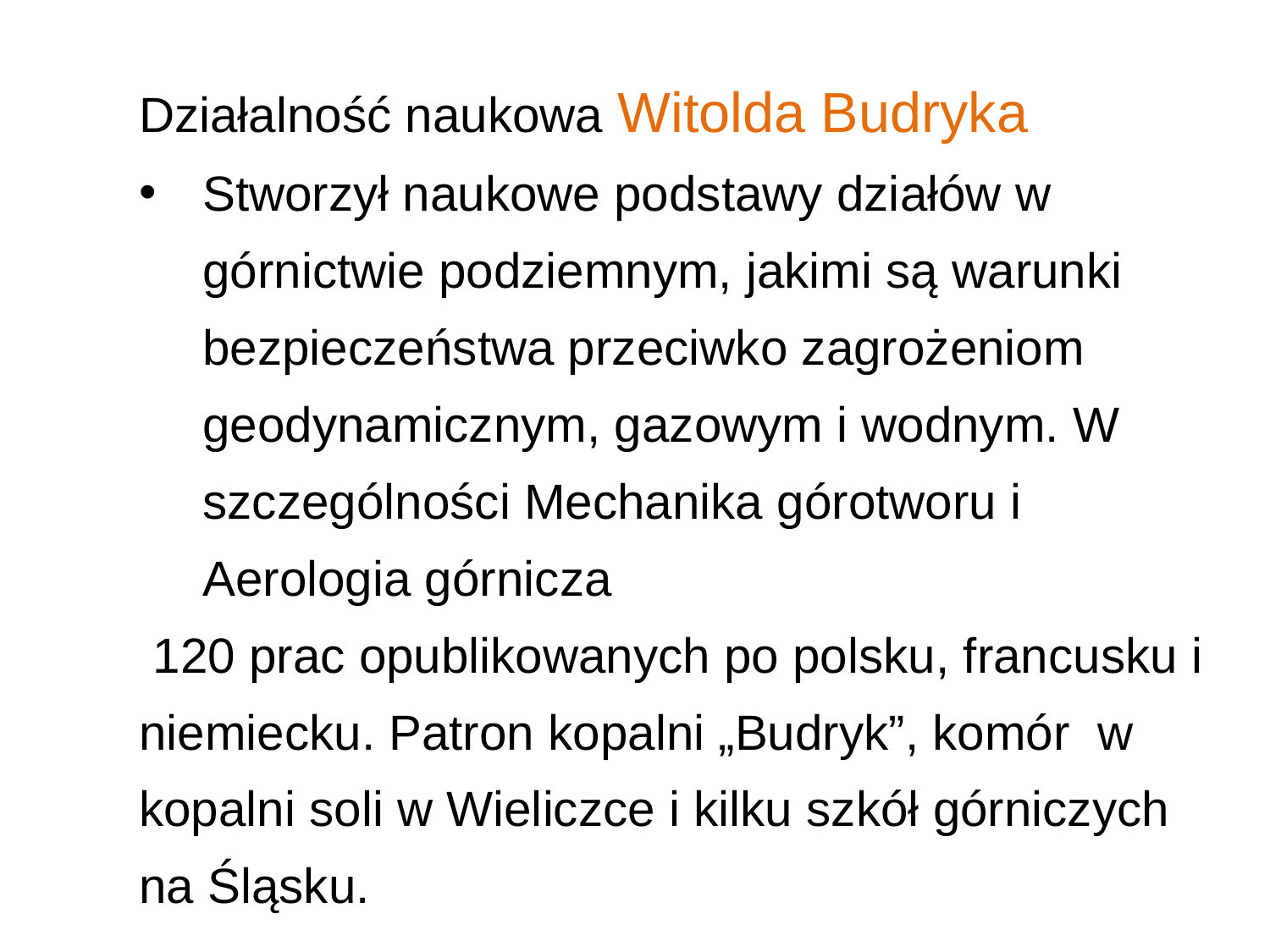

Działalność naukowa Witolda Budryka
Stworzył naukowe podstawy działów w górnictwie podziemnym, jakimi są warunki bezpieczeństwa przeciwko zagrożeniom geodynamicznym, gazowym i wodnym. W szczególności Mechanika górotworu i Aerologia górnicza
 120 prac opublikowanych po polsku, francusku i niemiecku. Patron kopalni „Budryk”, komór  w kopalni soli w Wieliczce i kilku szkół górniczych na Śląsku.